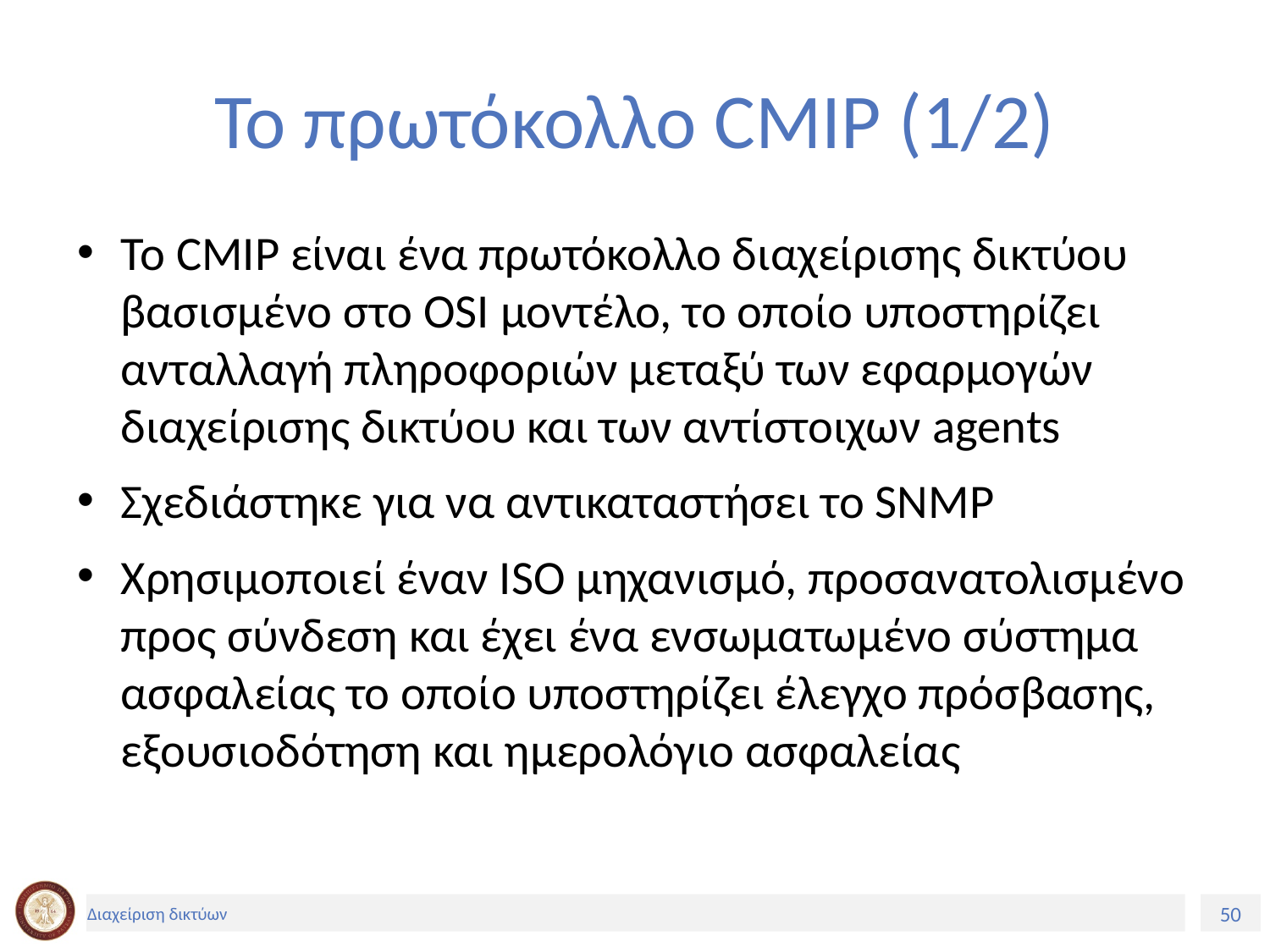

# Το πρωτόκολλο CMIP (1/2)
Το CMIP είναι ένα πρωτόκολλο διαχείρισης δικτύου βασισμένο στο OSI μοντέλο, το οποίο υποστηρίζει ανταλλαγή πληροφοριών μεταξύ των εφαρμογών διαχείρισης δικτύου και των αντίστοιχων agents
Σχεδιάστηκε για να αντικαταστήσει το SNMP
Χρησιμοποιεί έναν ISO μηχανισμό, προσανατολισμένο προς σύνδεση και έχει ένα ενσωματωμένο σύστημα ασφαλείας το οποίο υποστηρίζει έλεγχο πρόσβασης, εξουσιοδότηση και ημερολόγιο ασφαλείας